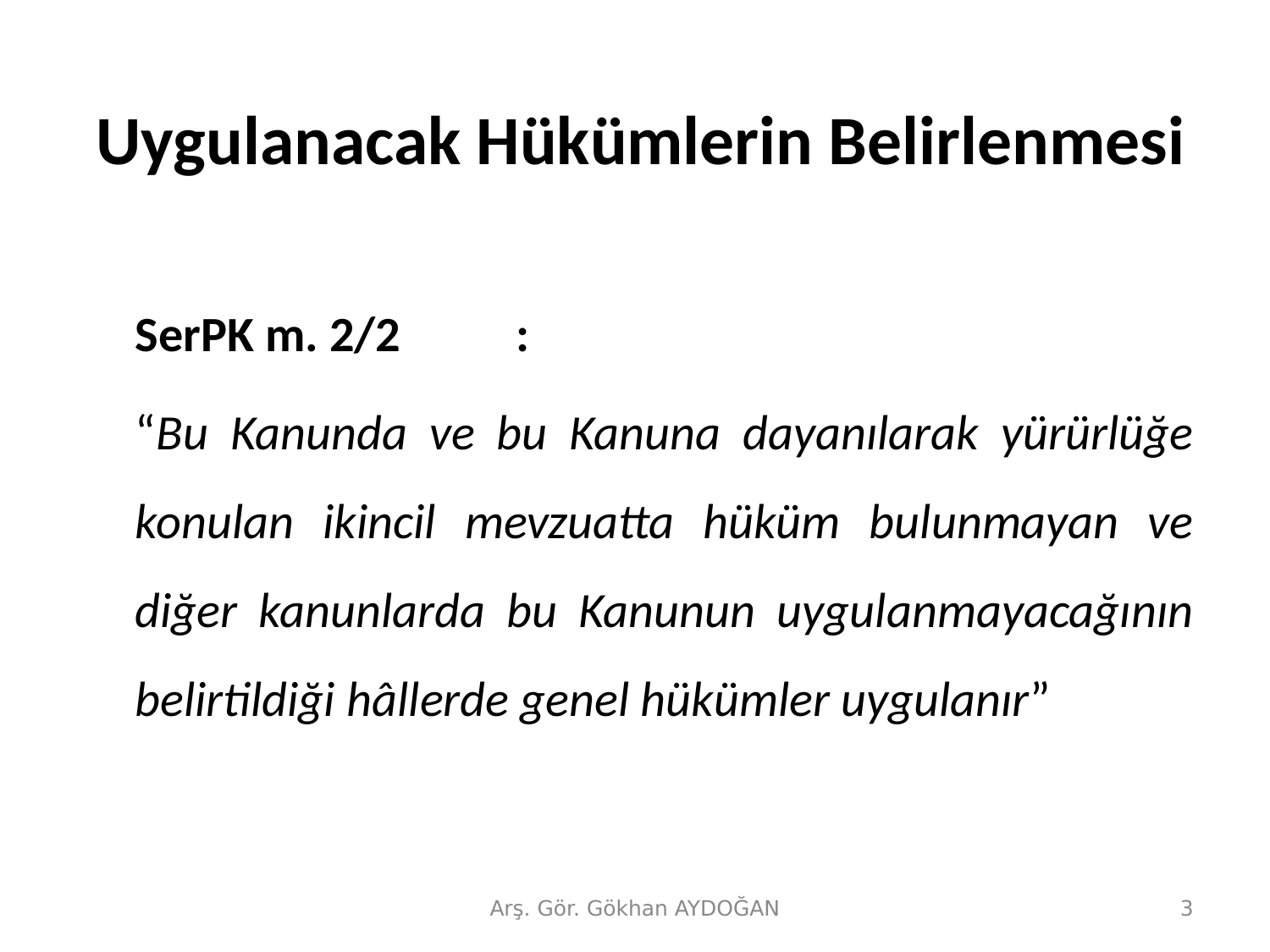

# Uygulanacak Hükümlerin Belirlenmesi
	SerPK m. 2/2	:
	“Bu Kanunda ve bu Kanuna dayanılarak yürürlüğe konulan ikincil mevzuatta hüküm bulunmayan ve diğer kanunlarda bu Kanunun uygulanmayacağının belirtildiği hâllerde genel hükümler uygulanır”
Arş. Gör. Gökhan AYDOĞAN
3